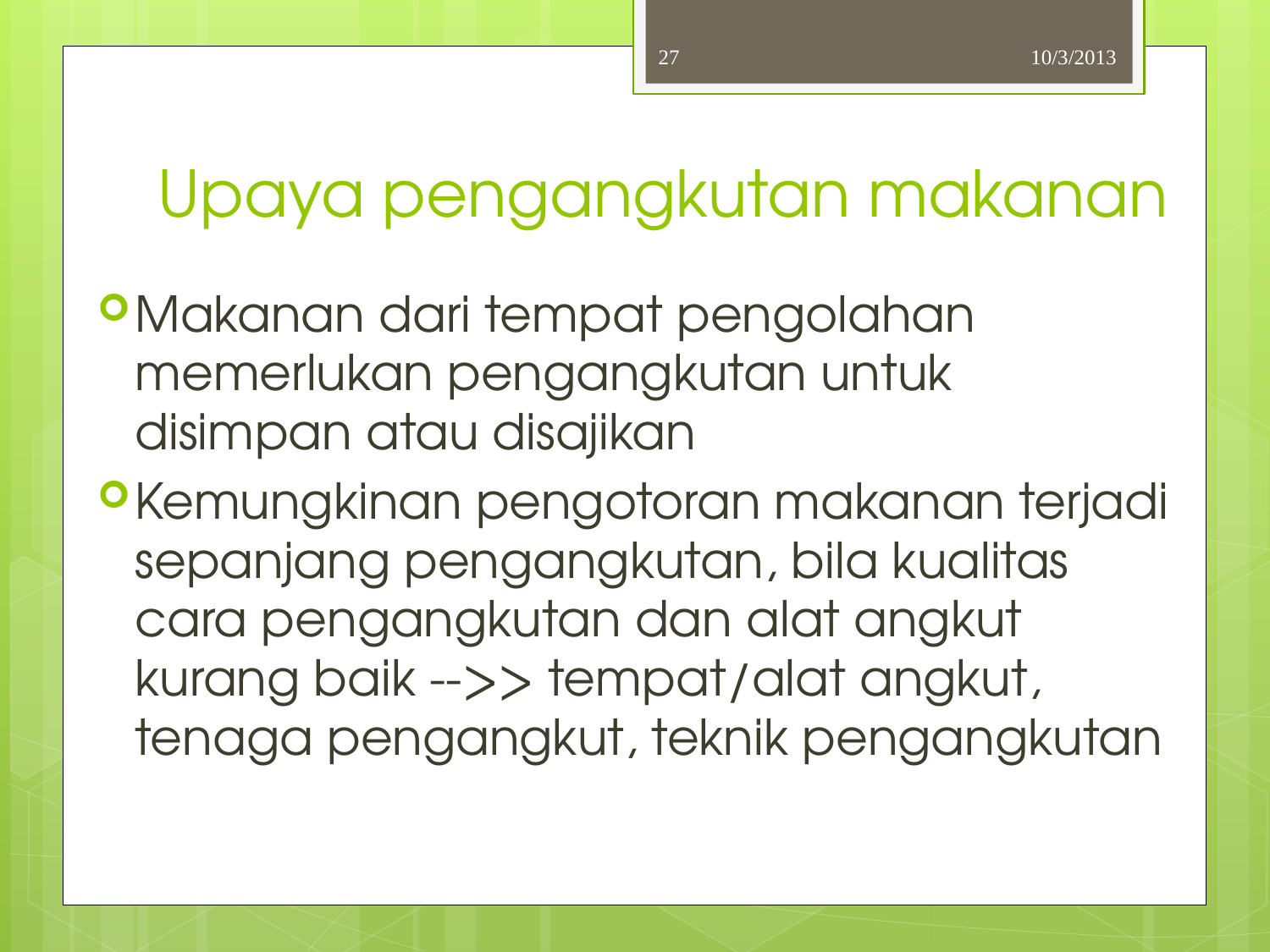

27
10/3/2013
# Upaya pengangkutan makanan
Makanan dari tempat pengolahan memerlukan pengangkutan untuk disimpan atau disajikan
Kemungkinan pengotoran makanan terjadi sepanjang pengangkutan, bila kualitas cara pengangkutan dan alat angkut kurang baik -->> tempat/alat angkut, tenaga pengangkut, teknik pengangkutan